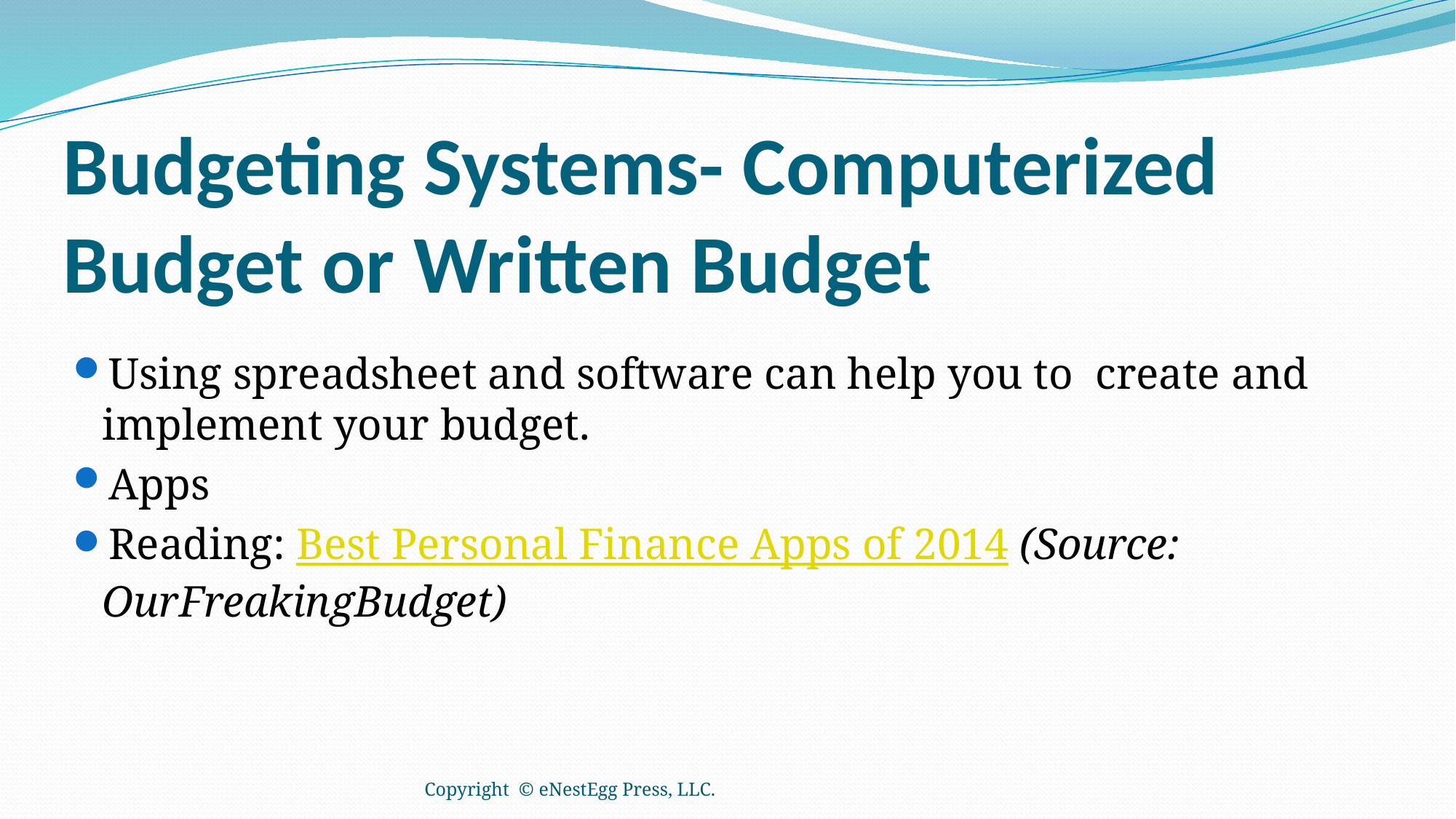

# Budgeting Systems- Computerized Budget or Written Budget
Using spreadsheet and software can help you to  create and implement your budget.
Apps
Reading: Best Personal Finance Apps of 2014 (Source: OurFreakingBudget)

Copyright  © eNestEgg Press, LLC.